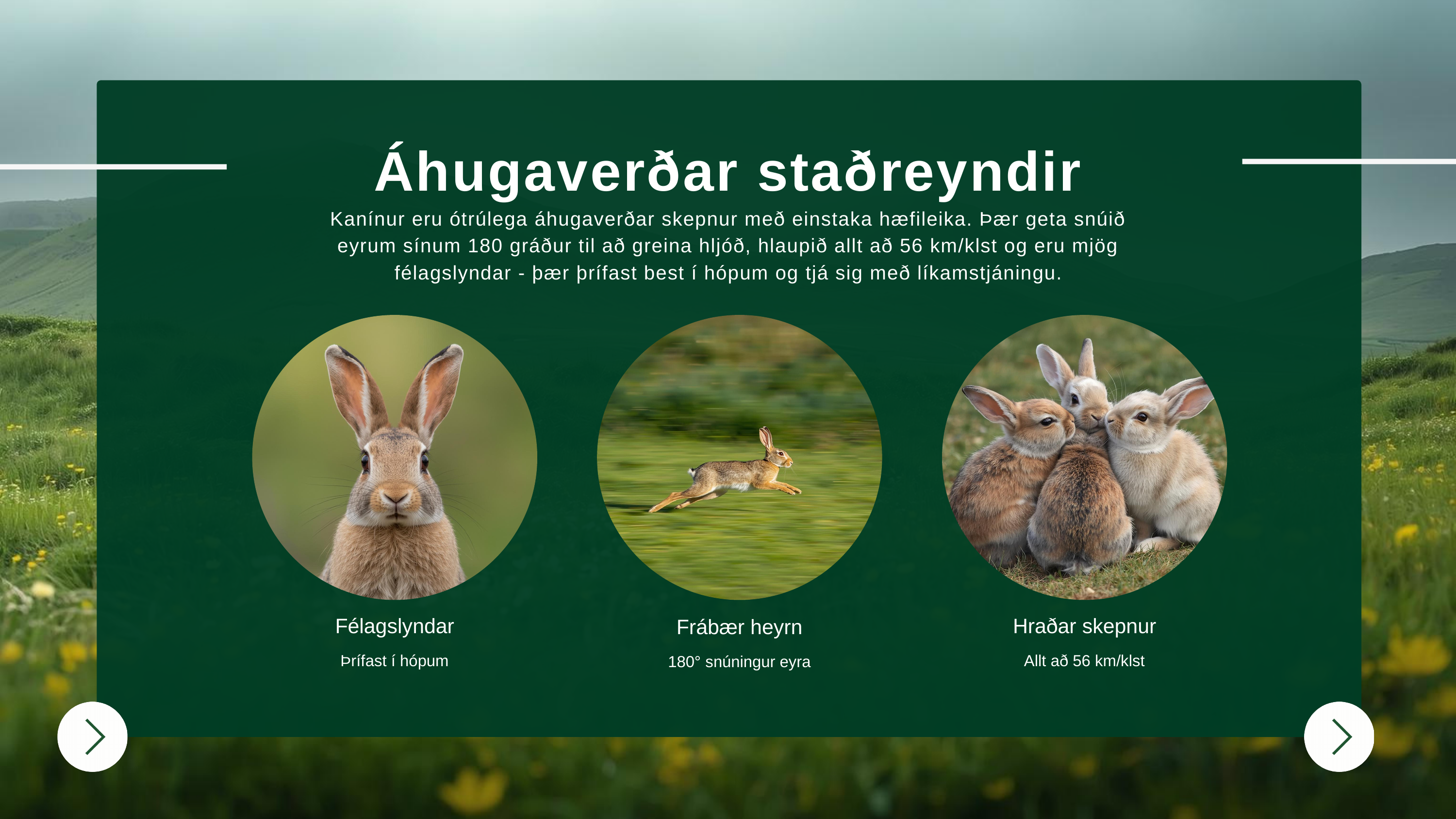

Áhugaverðar staðreyndir

Kanínur eru ótrúlega áhugaverðar skepnur með einstaka hæfileika. Þær geta snúið eyrum sínum 180 gráður til að greina hljóð, hlaupið allt að 56 km/klst og eru mjög félagslyndar - þær þrífast best í hópum og tjá sig með líkamstjáningu.

Félagslyndar
Hraðar skepnur
Frábær heyrn
Þrífast í hópum
Allt að 56 km/klst
180° snúningur eyra